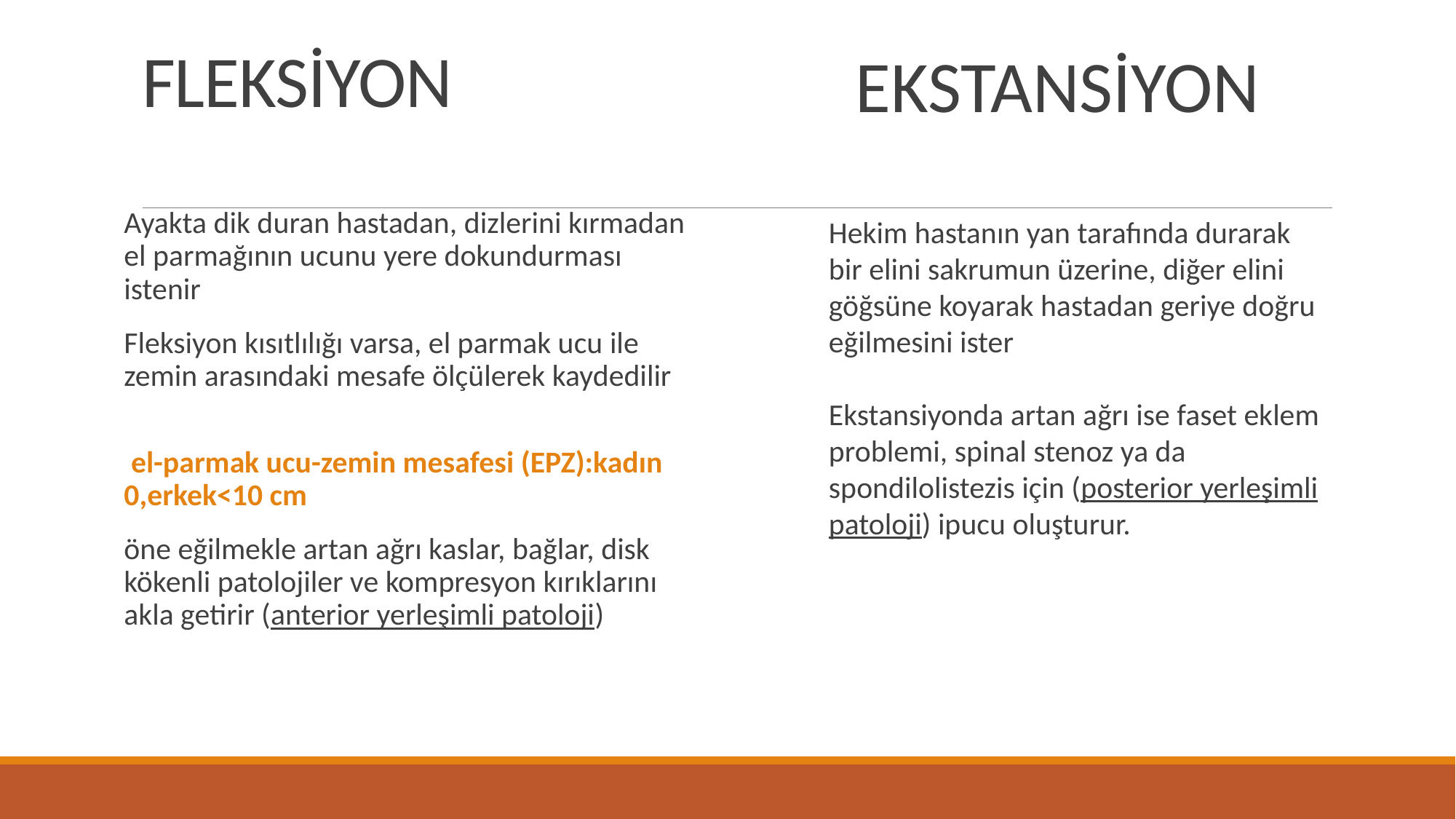

# FLEKSİYON
EKSTANSİYON
Ayakta dik duran hastadan, dizlerini kırmadan el parmağının ucunu yere dokundurması istenir
Fleksiyon kısıtlılığı varsa, el parmak ucu ile zemin arasındaki mesafe ölçülerek kaydedilir
 el-parmak ucu-zemin mesafesi (EPZ):kadın 0,erkek<10 cm
öne eğilmekle artan ağrı kaslar, bağlar, disk kökenli patolojiler ve kompresyon kırıklarını akla getirir (anterior yerleşimli patoloji)
Hekim hastanın yan tarafında durarak bir elini sakrumun üzerine, diğer elini göğsüne koyarak hastadan geriye doğru eğilmesini ister

Ekstansiyonda artan ağrı ise faset eklem problemi, spinal stenoz ya da spondilolistezis için (posterior yerleşimli patoloji) ipucu oluşturur.